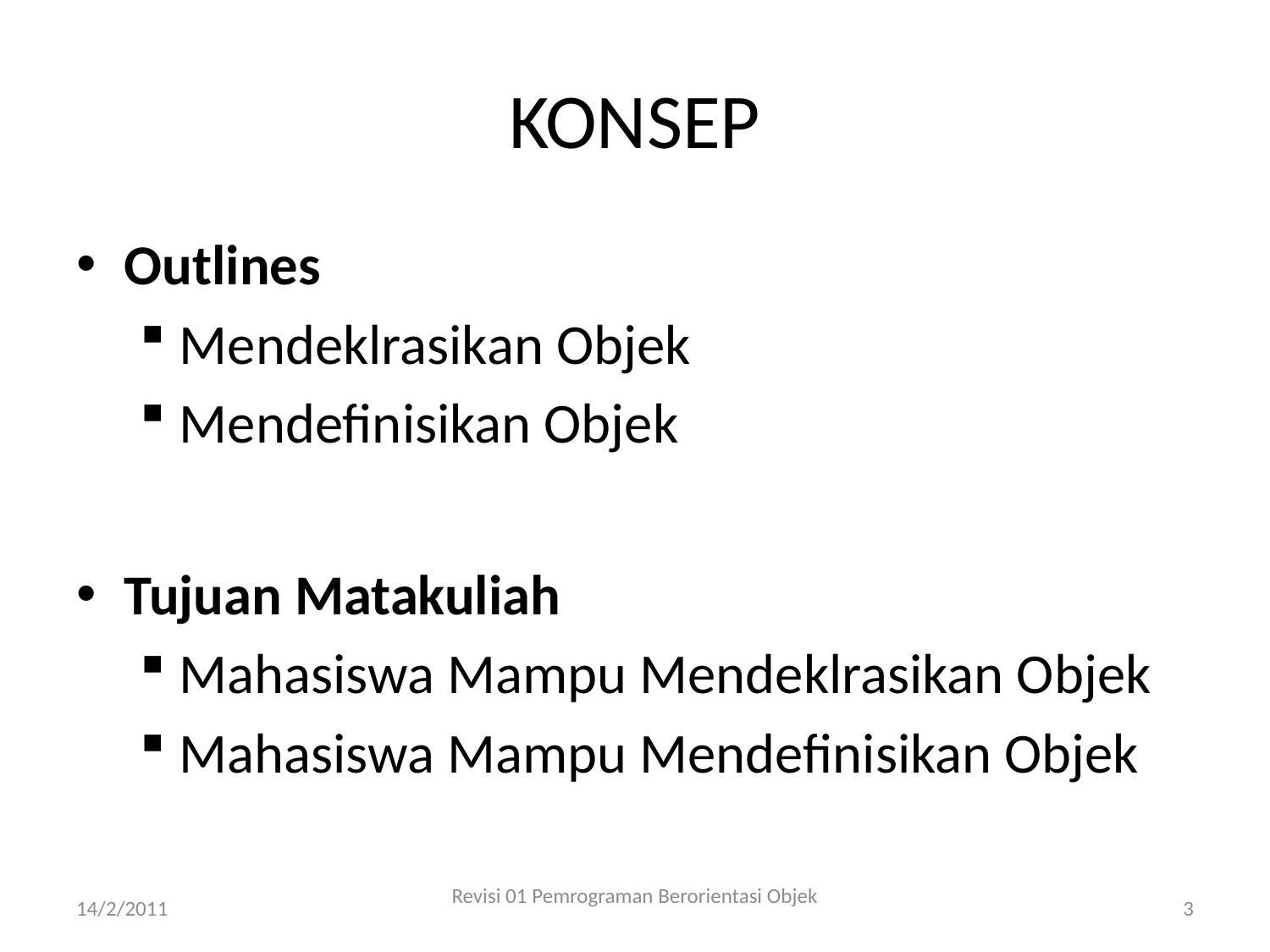

# KONSEP
Outlines
Mendeklrasikan Objek
Mendefinisikan Objek

Tujuan Matakuliah
Mahasiswa Mampu Mendeklrasikan Objek
Mahasiswa Mampu Mendefinisikan Objek
14/2/2011
Revisi 01 Pemrograman Berorientasi Objek

3